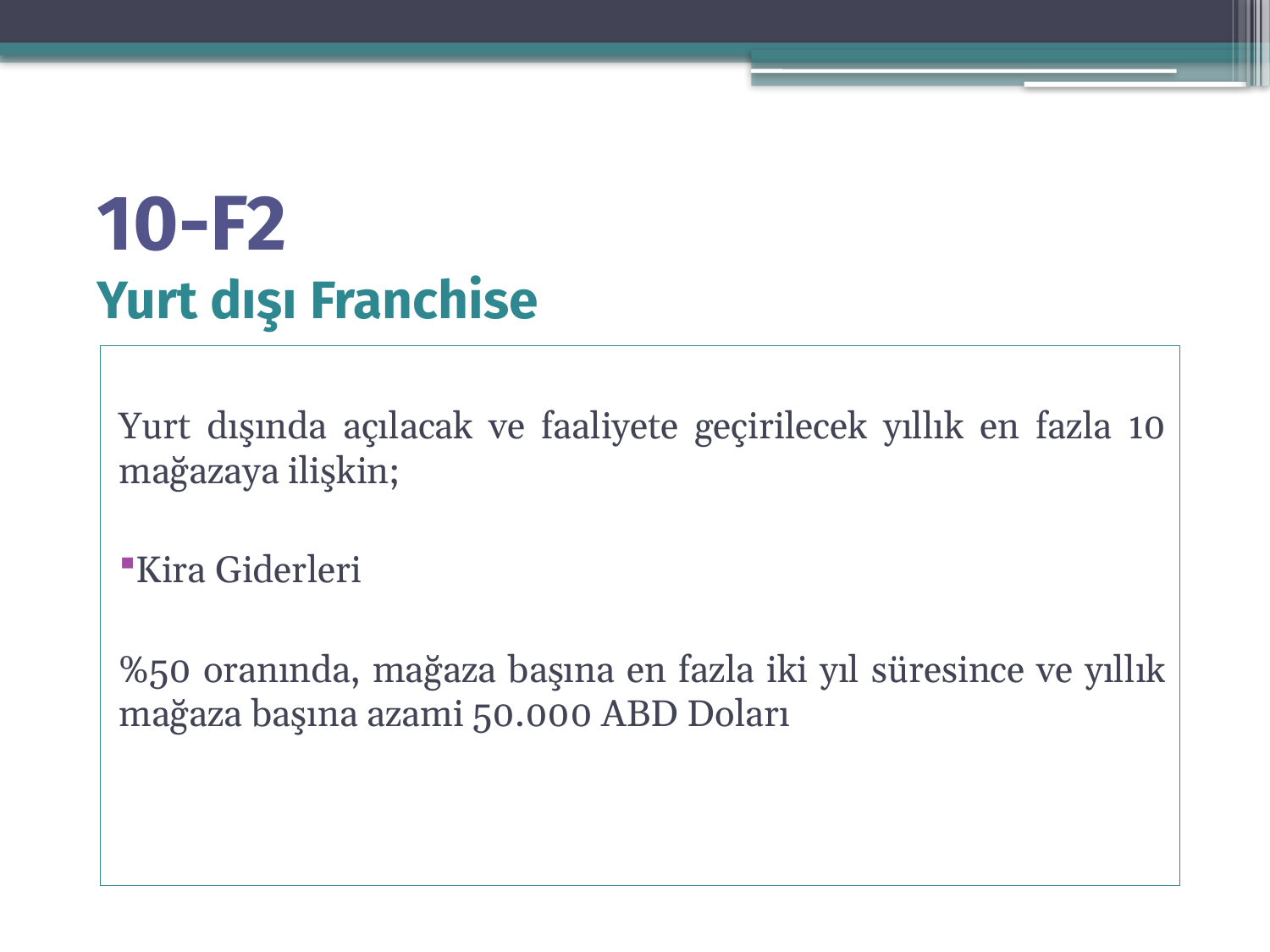

# 10-F2 Yurt dışı Franchise

Yurt dışında açılacak ve faaliyete geçirilecek yıllık en fazla 10 mağazaya ilişkin;

Kira Giderleri

%50 oranında, mağaza başına en fazla iki yıl süresince ve yıllık mağaza başına azami 50.000 ABD Doları